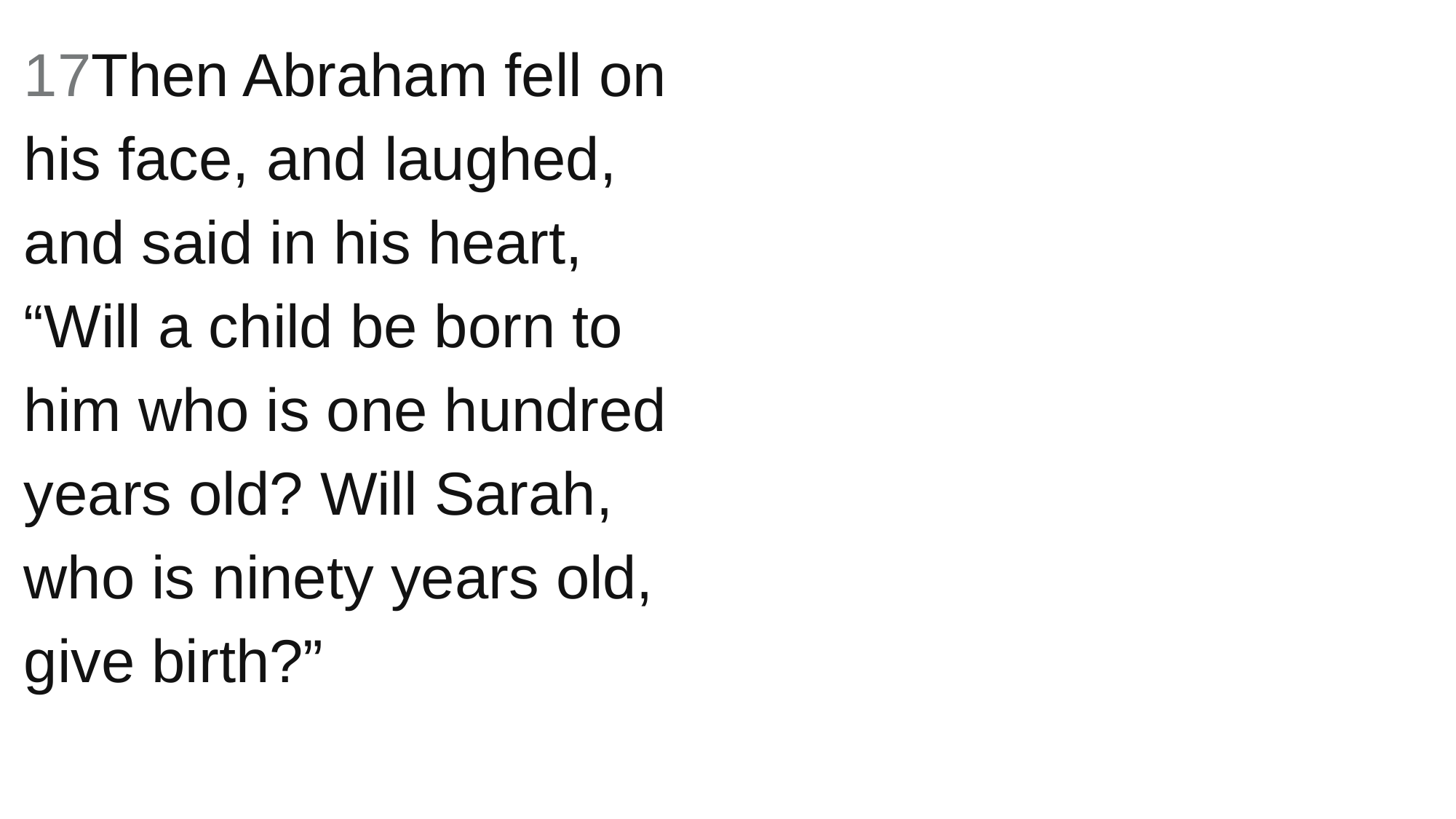

17Then Abraham fell on his face, and laughed, and said in his heart, “Will a child be born to him who is one hundred years old? Will Sarah, who is ninety years old, give birth?”